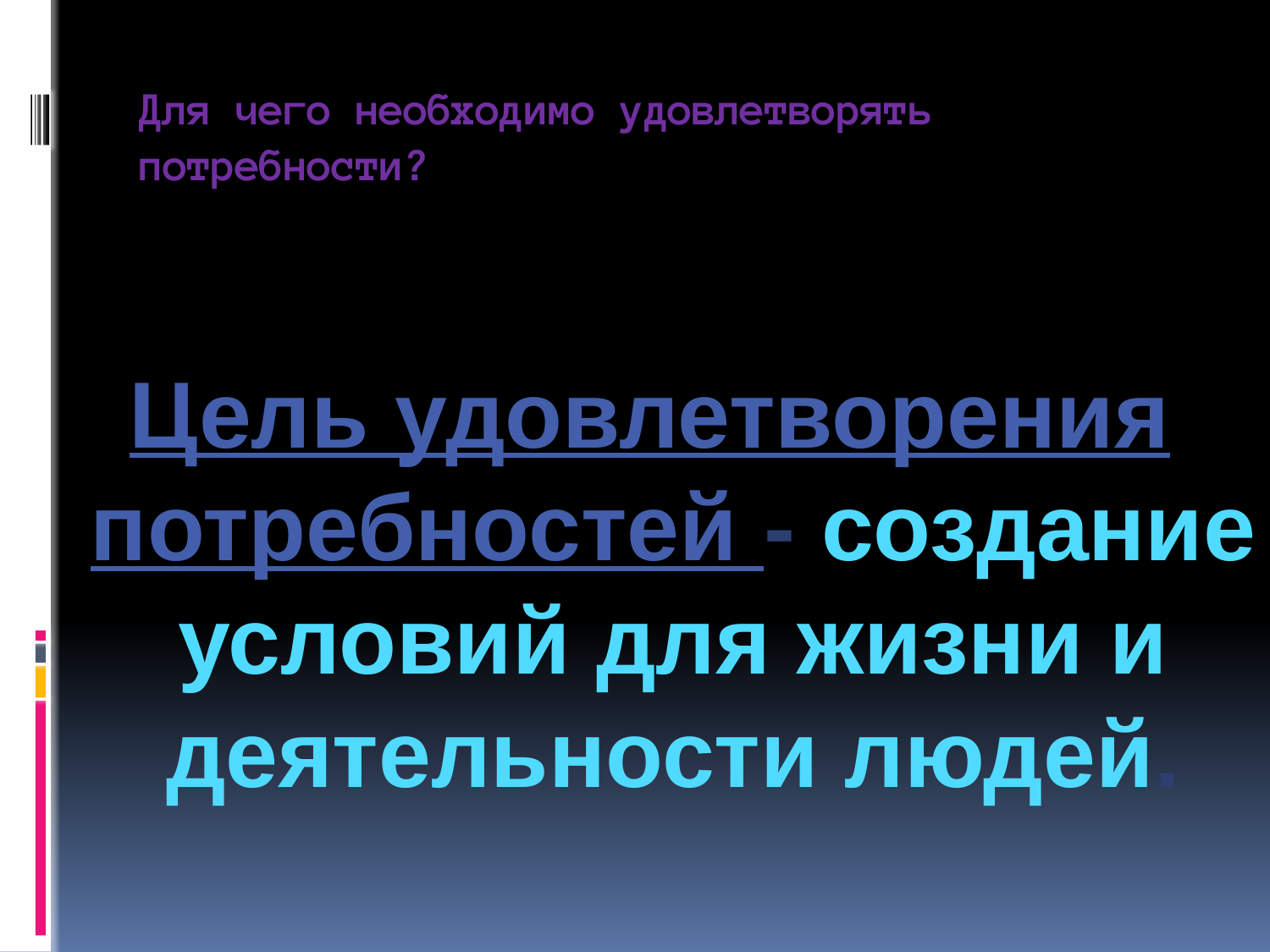

# Для чего необходимо удовлетворять потребности?

Цель удовлетворения потребностей - создание условий для жизни и деятельности людей.